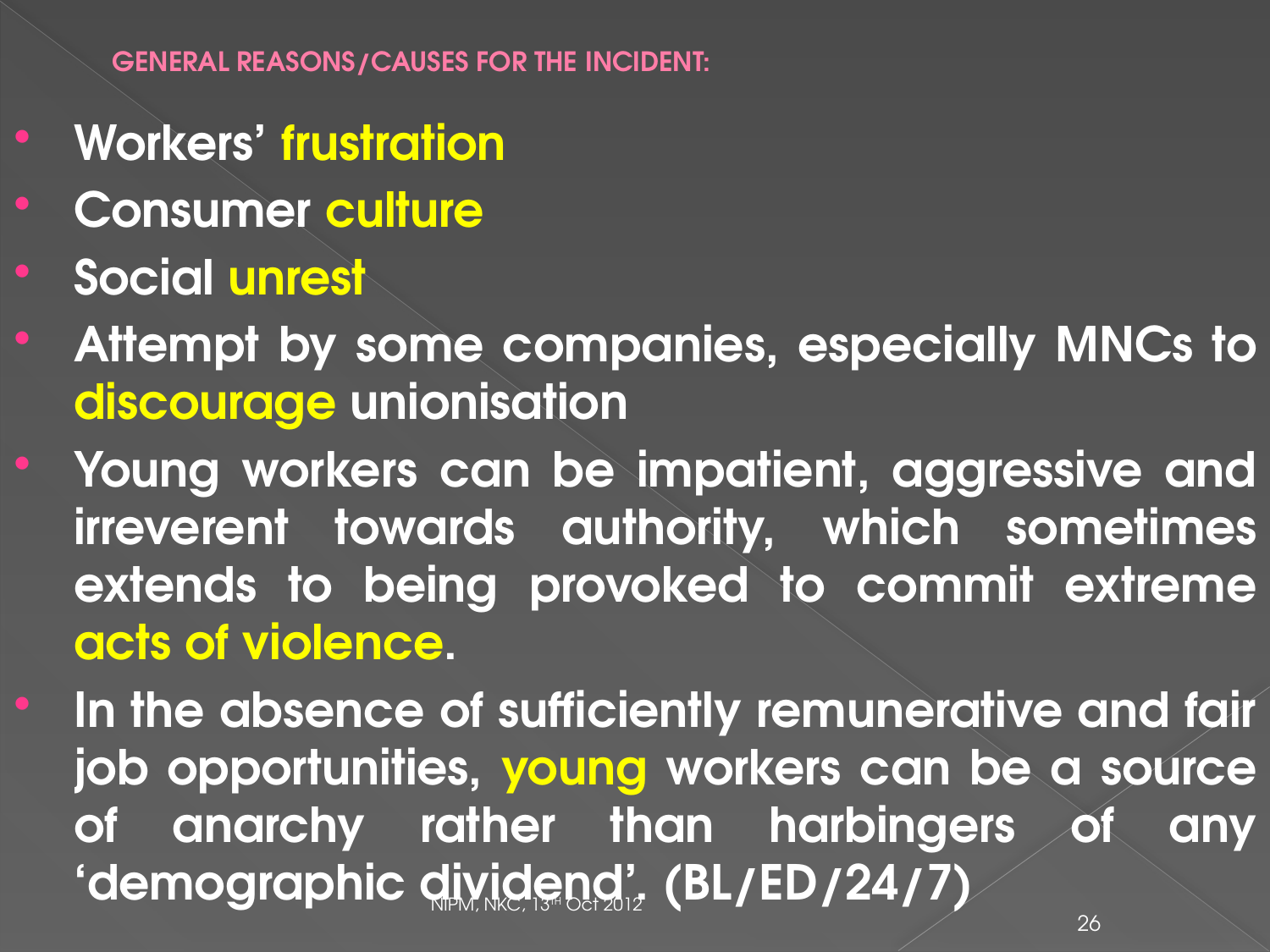

# GENERAL REASONS/CAUSES FOR THE INCIDENT:
Workers’ frustration
Consumer culture
Social unrest
Attempt by some companies, especially MNCs to discourage unionisation
Young workers can be impatient, aggressive and irreverent towards authority, which sometimes extends to being provoked to commit extreme acts of violence.
In the absence of sufficiently remunerative and fair job opportunities, young workers can be a source of anarchy rather than harbingers of any ‘demographic dividend’. (BL/ED/24/7)

NIPM, NKC, 13TH Oct 2012

26